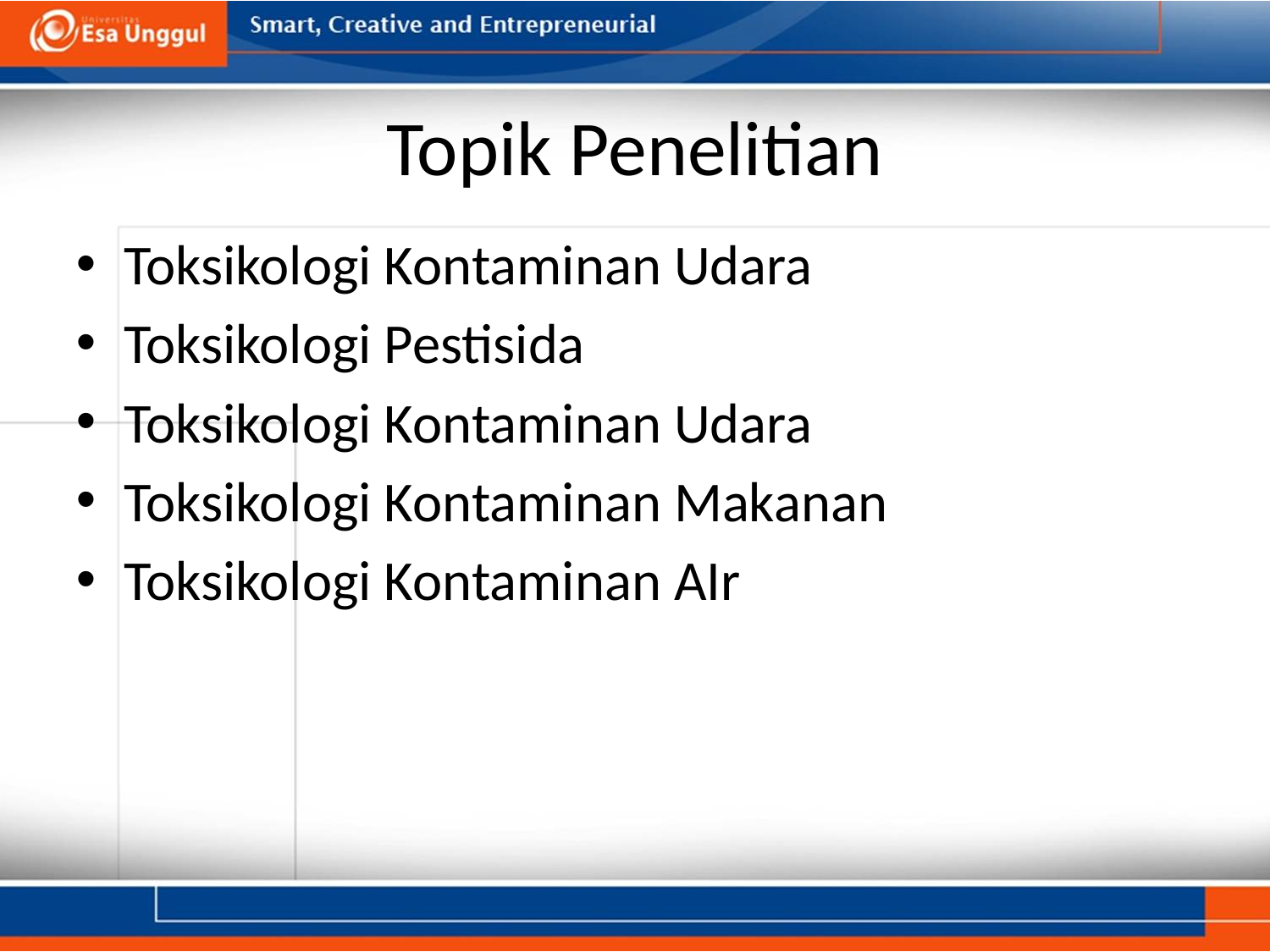

# Topik Penelitian
Toksikologi Kontaminan Udara
Toksikologi Pestisida
Toksikologi Kontaminan Udara
Toksikologi Kontaminan Makanan
Toksikologi Kontaminan AIr